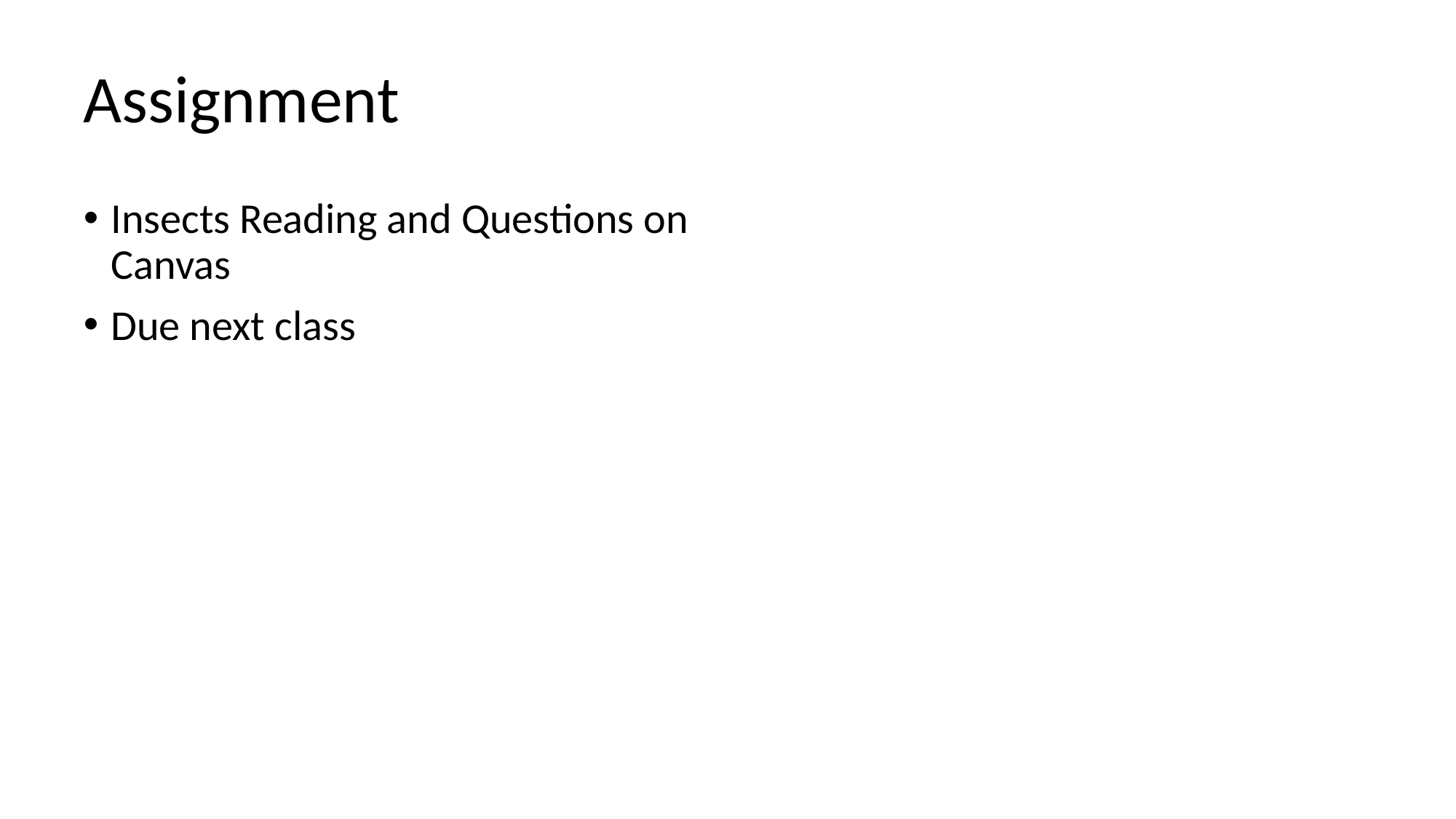

# Assignment
Insects Reading and Questions on Canvas
Due next class